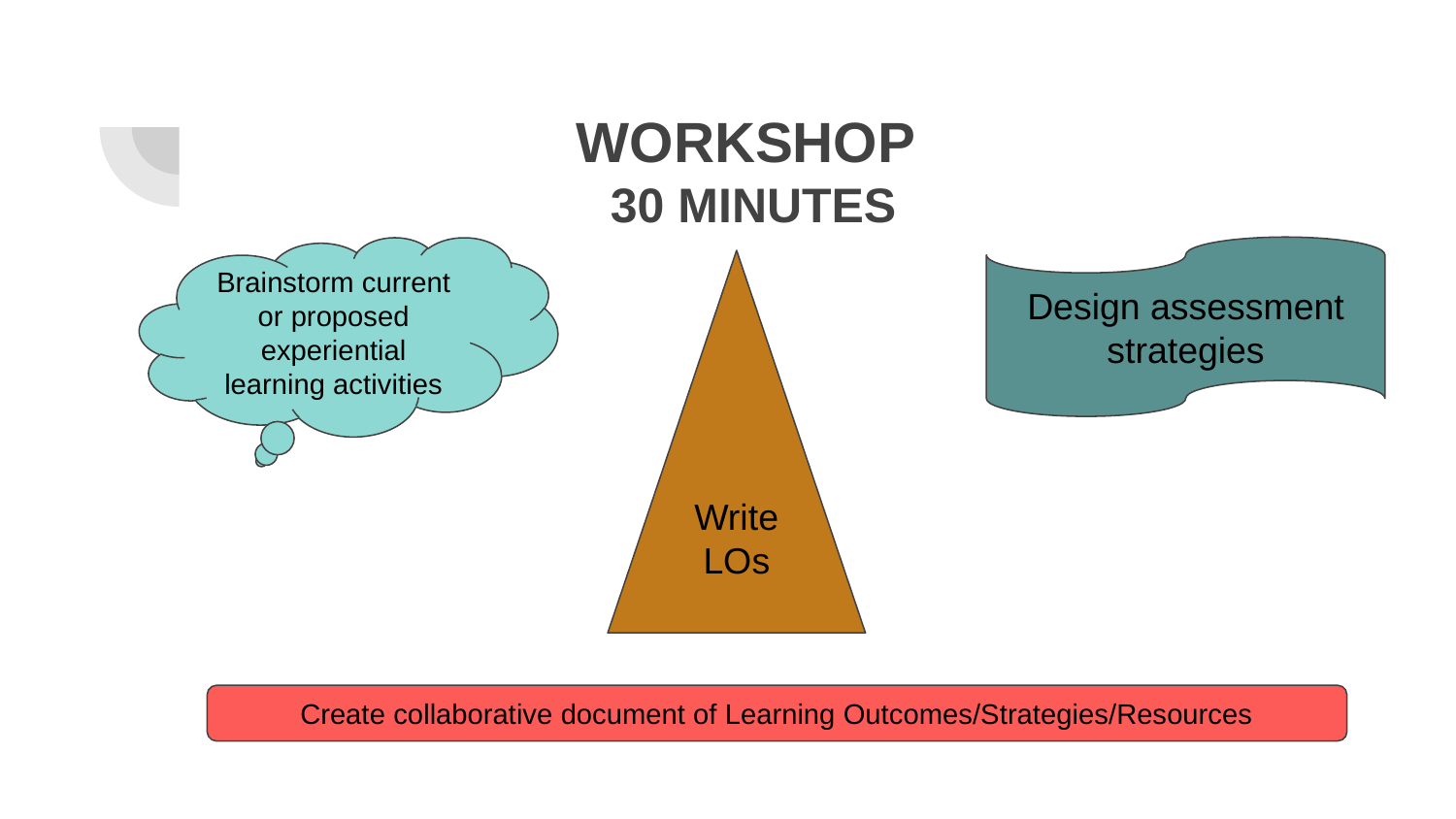

# WORKSHOP
30 MINUTES
Brainstorm current or proposed experiential learning activities
Design assessment strategies
Write LOs
Create collaborative document of Learning Outcomes/Strategies/Resources